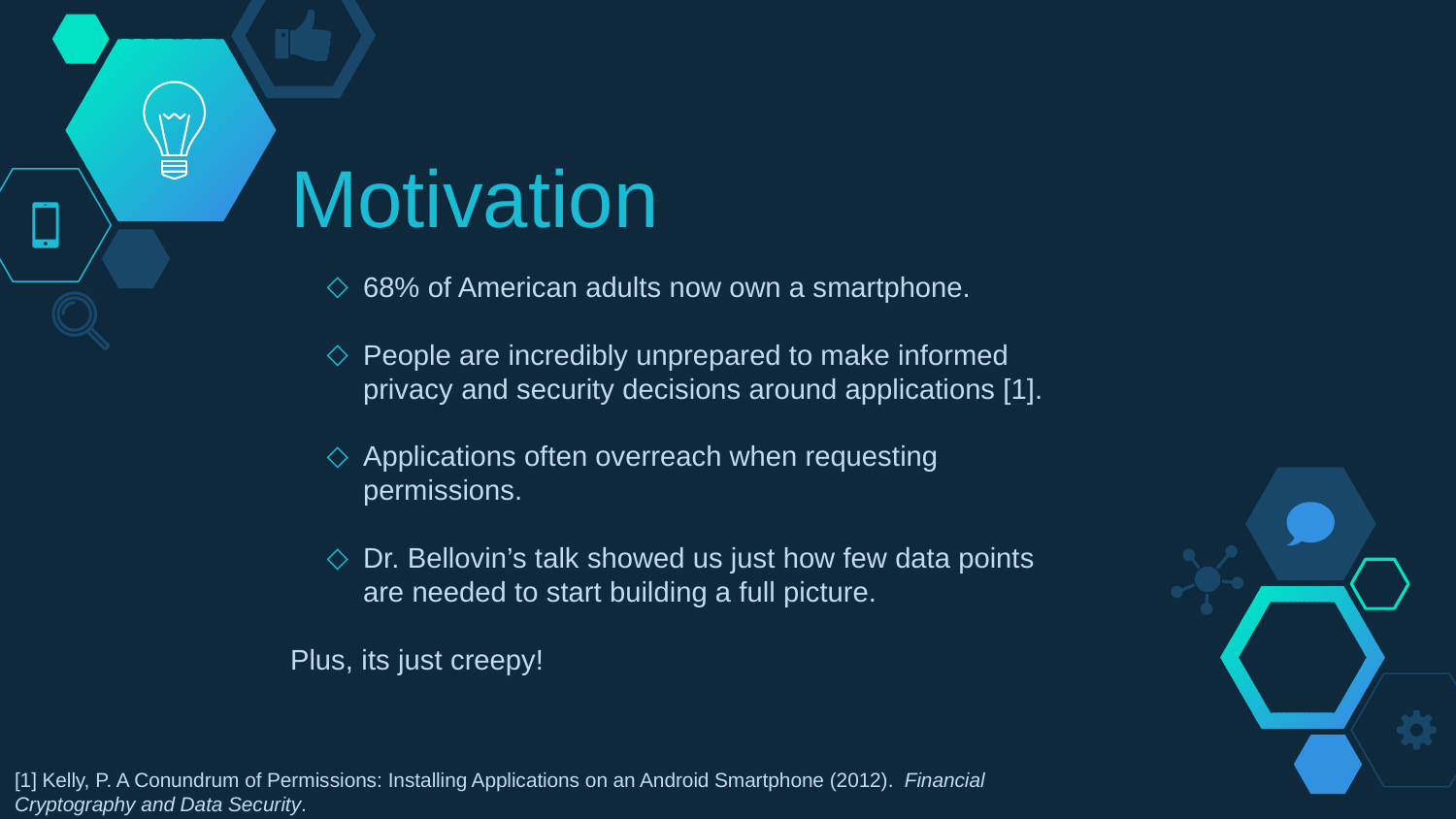

# Motivation
68% of American adults now own a smartphone.

People are incredibly unprepared to make informed privacy and security decisions around applications [1].

Applications often overreach when requesting permissions.

Dr. Bellovin’s talk showed us just how few data points are needed to start building a full picture.

Plus, its just creepy!
[1] Kelly, P. A Conundrum of Permissions: Installing Applications on an Android Smartphone (2012).  Financial Cryptography and Data Security.